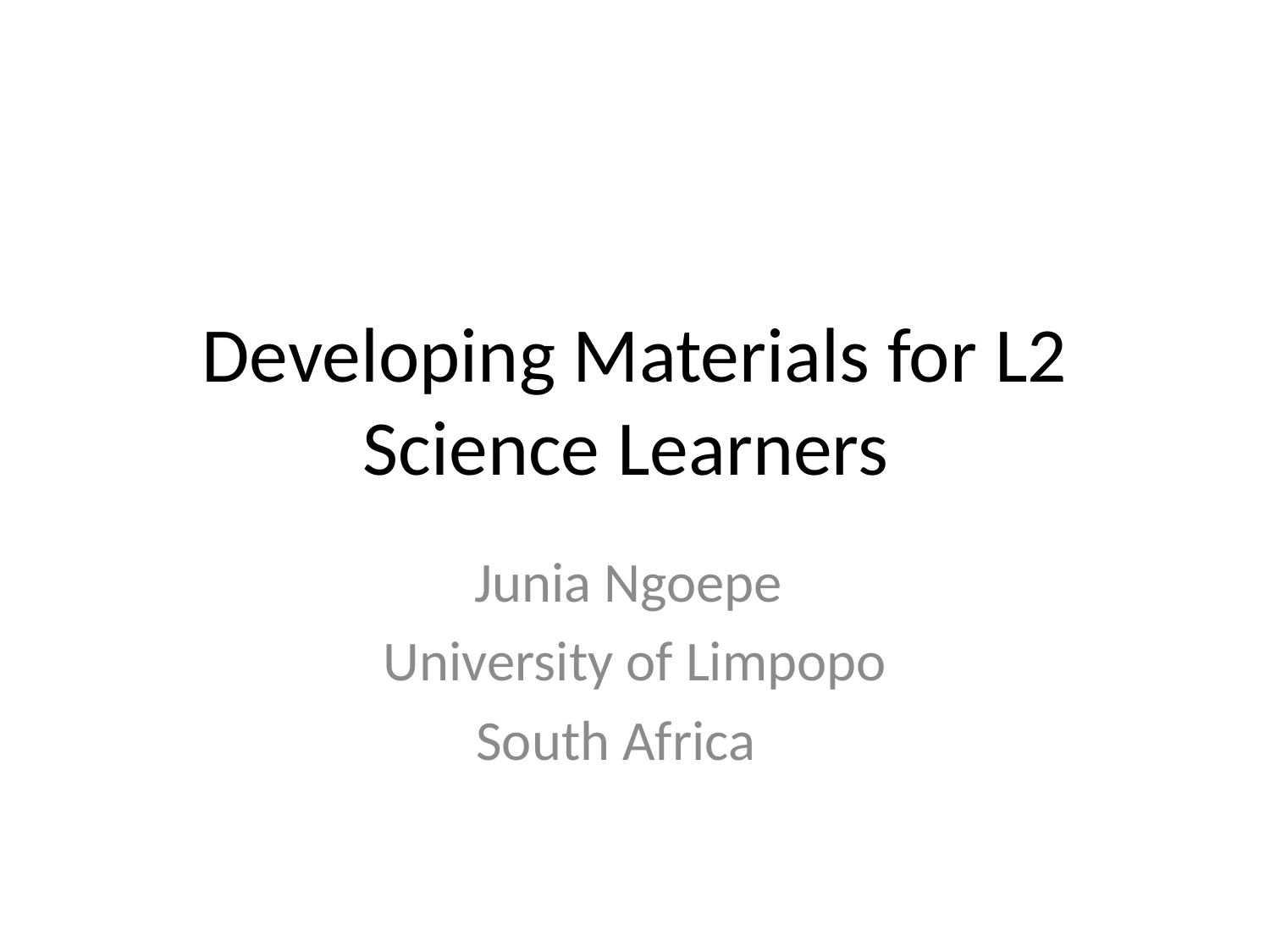

# Developing Materials for L2 Science Learners
Junia Ngoepe
University of Limpopo
South Africa